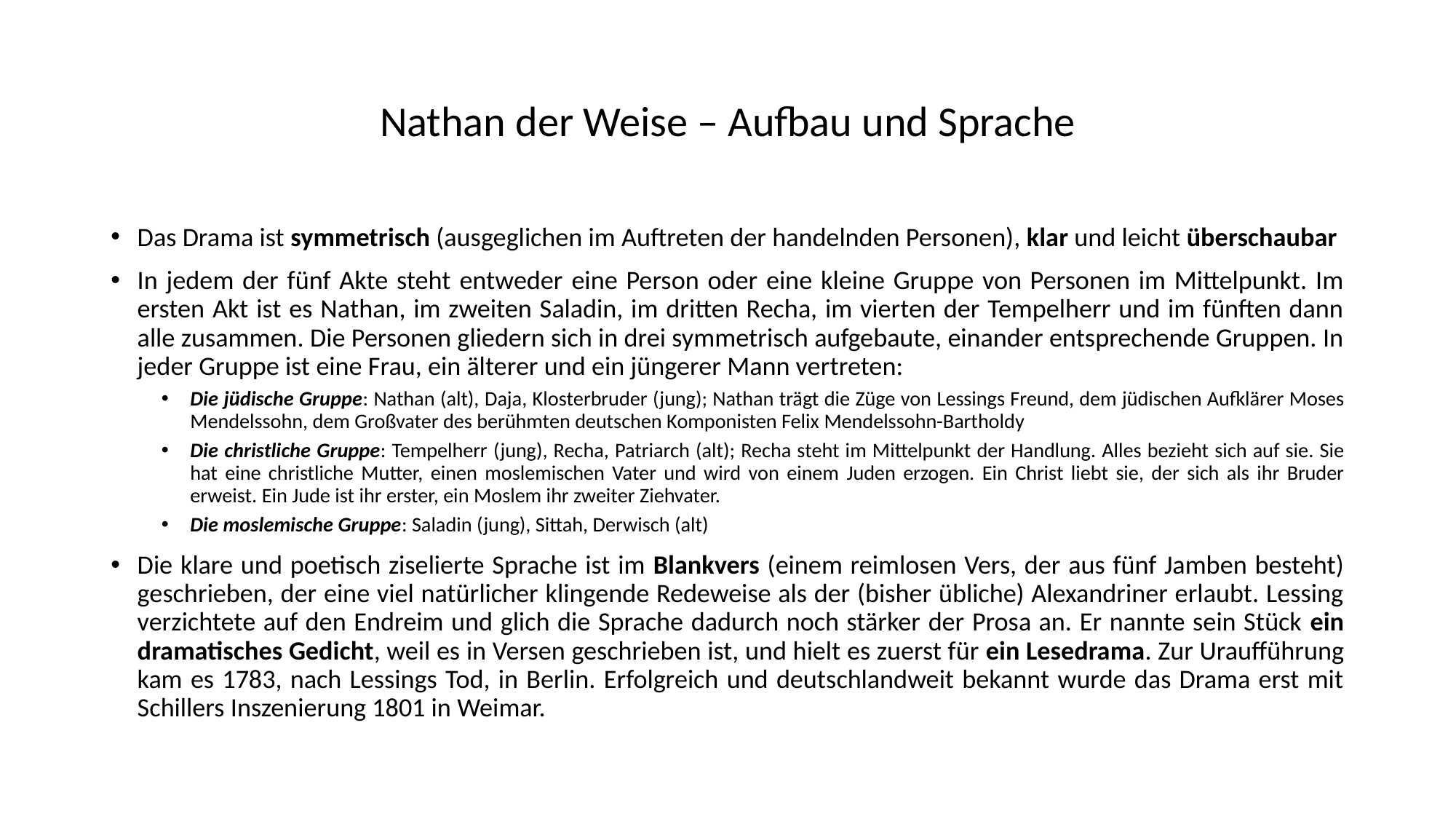

# Nathan der Weise – Aufbau und Sprache
Das Drama ist symmetrisch (ausgeglichen im Auftreten der handelnden Personen), klar und leicht überschaubar
In jedem der fünf Akte steht entweder eine Person oder eine kleine Gruppe von Personen im Mittelpunkt. Im ersten Akt ist es Nathan, im zweiten Saladin, im dritten Recha, im vierten der Tempelherr und im fünften dann alle zusammen. Die Personen gliedern sich in drei symmetrisch aufgebaute, einander entsprechende Gruppen. In jeder Gruppe ist eine Frau, ein älterer und ein jüngerer Mann vertreten:
Die jüdische Gruppe: Nathan (alt), Daja, Klosterbruder (jung); Nathan trägt die Züge von Lessings Freund, dem jüdischen Aufklärer Moses Mendelssohn, dem Großvater des berühmten deutschen Komponisten Felix Mendelssohn-Bartholdy
Die christliche Gruppe: Tempelherr (jung), Recha, Patriarch (alt); Recha steht im Mittelpunkt der Handlung. Alles bezieht sich auf sie. Sie hat eine christliche Mutter, einen moslemischen Vater und wird von einem Juden erzogen. Ein Christ liebt sie, der sich als ihr Bruder erweist. Ein Jude ist ihr erster, ein Moslem ihr zweiter Ziehvater.
Die moslemische Gruppe: Saladin (jung), Sittah, Derwisch (alt)
Die klare und poetisch ziselierte Sprache ist im Blankvers (einem reimlosen Vers, der aus fünf Jamben besteht) geschrieben, der eine viel natürlicher klingende Redeweise als der (bisher übliche) Alexandriner erlaubt. Lessing verzichtete auf den Endreim und glich die Sprache dadurch noch stärker der Prosa an. Er nannte sein Stück ein dramatisches Gedicht, weil es in Versen geschrieben ist, und hielt es zuerst für ein Lesedrama. Zur Uraufführung kam es 1783, nach Lessings Tod, in Berlin. Erfolgreich und deutschlandweit bekannt wurde das Drama erst mit Schillers Inszenierung 1801 in Weimar.